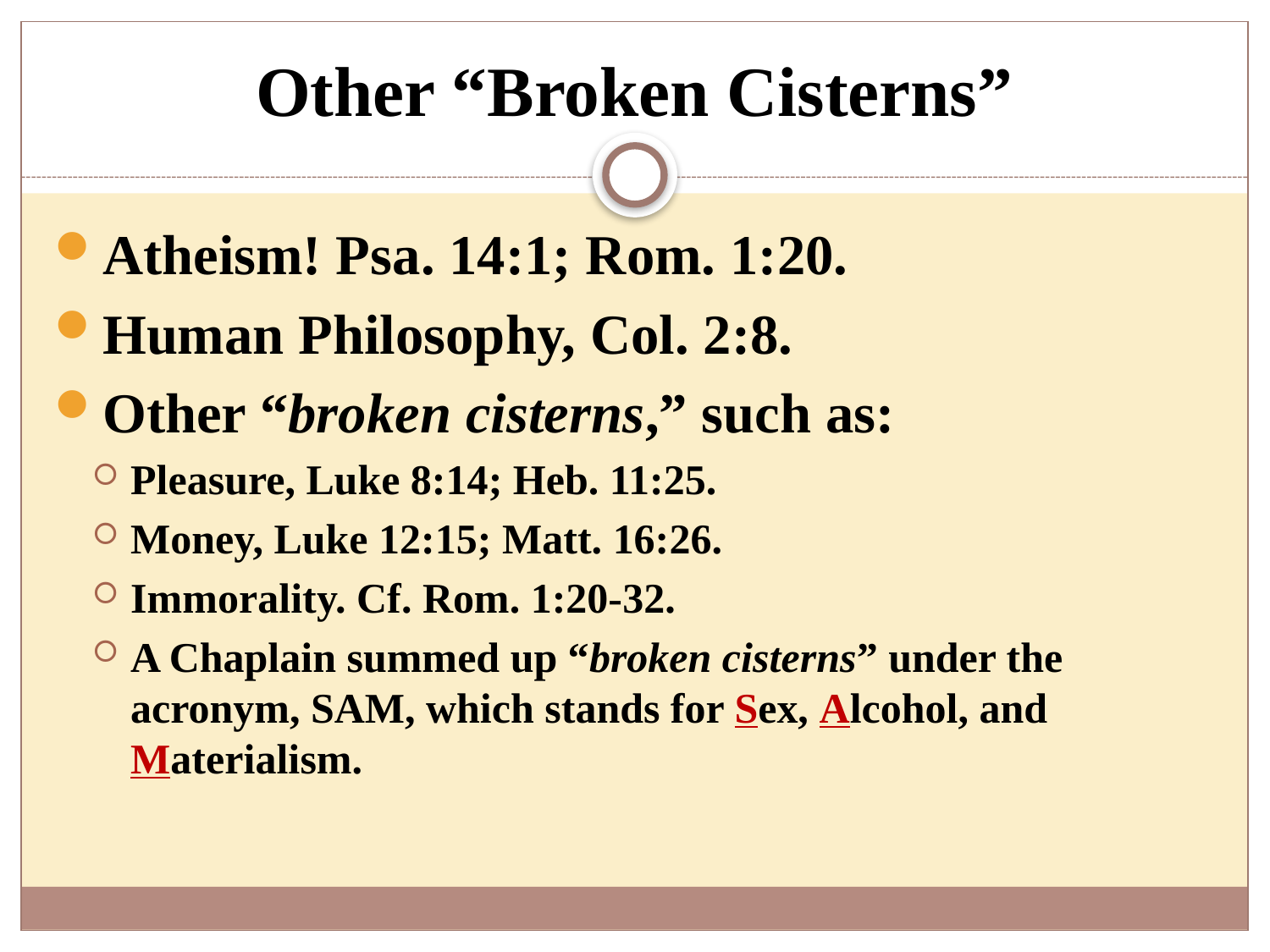

# Other “Broken Cisterns”
Atheism! Psa. 14:1; Rom. 1:20.
Human Philosophy, Col. 2:8.
Other “broken cisterns,” such as:
Pleasure, Luke 8:14; Heb. 11:25.
Money, Luke 12:15; Matt. 16:26.
Immorality. Cf. Rom. 1:20-32.
A Chaplain summed up “broken cisterns” under the acronym, SAM, which stands for Sex, Alcohol, and Materialism.